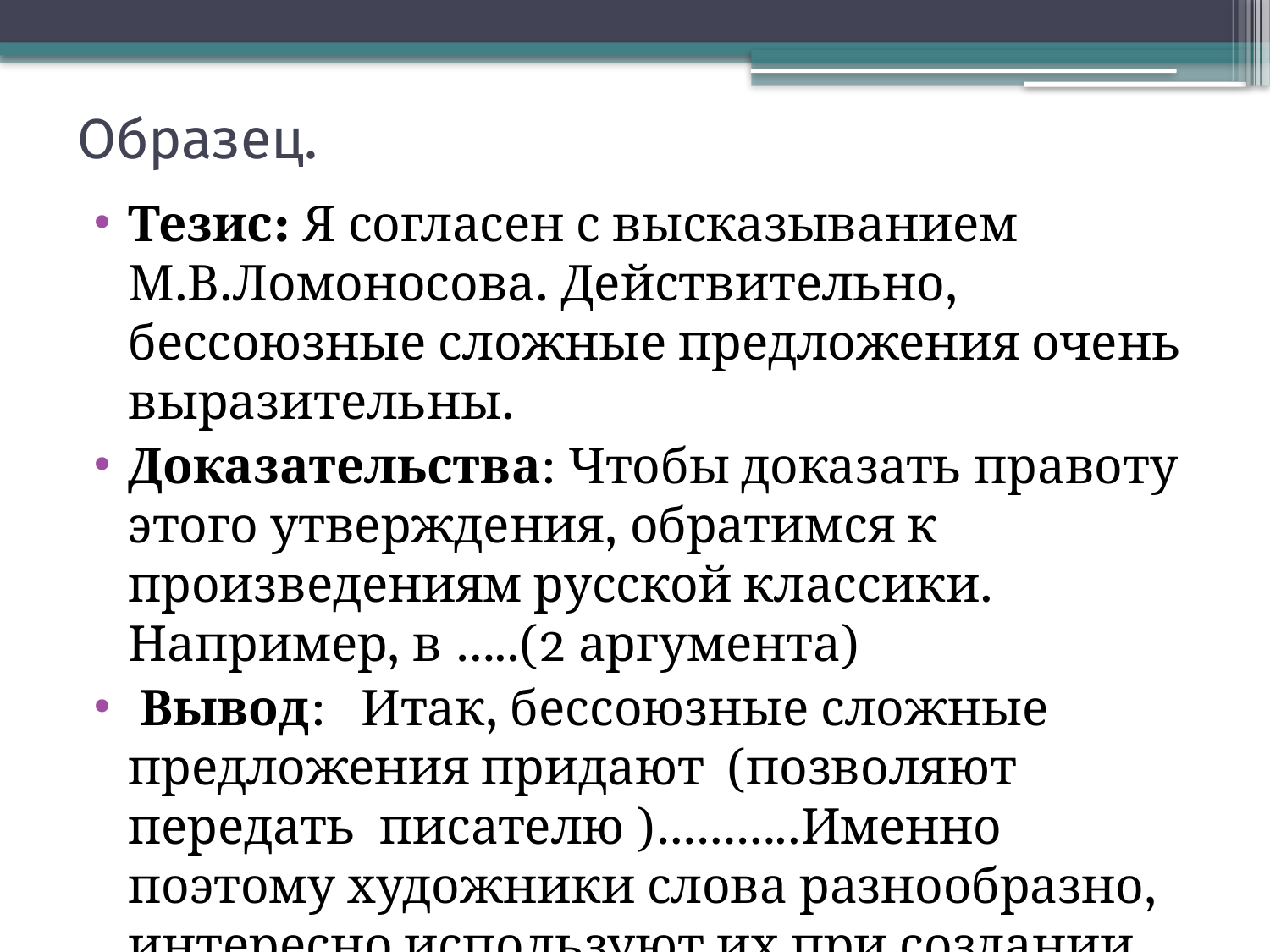

# Образец.
Тезис: Я согласен с высказыванием М.В.Ломоносова. Действительно, бессоюзные сложные предложения очень выразительны.
Доказательства: Чтобы доказать правоту этого утверждения, обратимся к произведениям русской классики. Например, в …..(2 аргумента)
 Вывод:   Итак, бессоюзные сложные предложения придают  (позволяют передать  писателю )………..Именно поэтому художники слова разнообразно, интересно используют их при создании своих произведений.